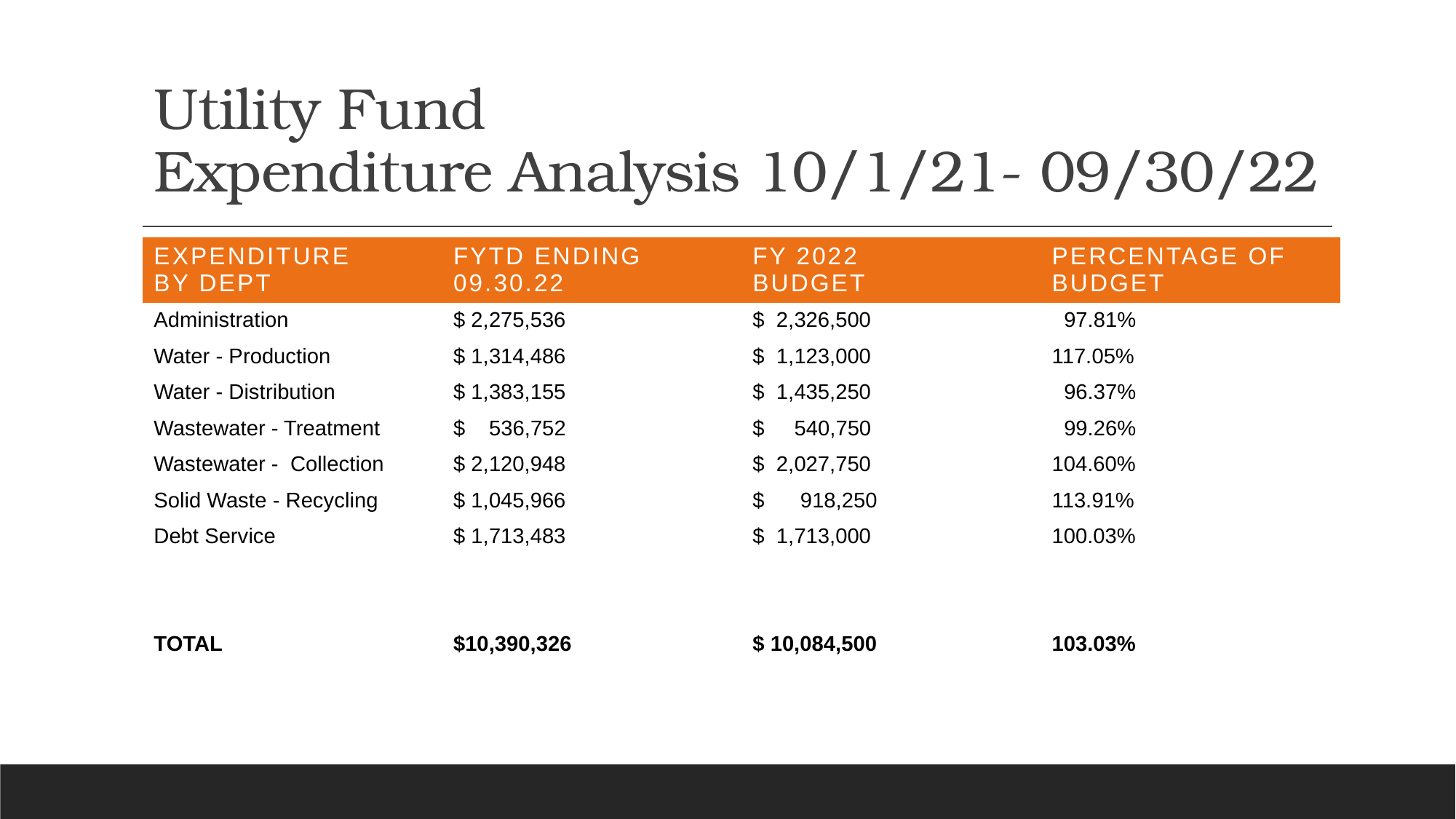

# Utility Fund Expenditure Analysis 10/1/21- 09/30/22
| expenditure By dept | FYTD Ending 09.30.22 | Fy 2022 budget | Percentage of budget |
| --- | --- | --- | --- |
| Administration | $ 2,275,536 | $ 2,326,500 | 97.81% |
| Water - Production | $ 1,314,486 | $ 1,123,000 | 117.05% |
| Water - Distribution | $ 1,383,155 | $ 1,435,250 | 96.37% |
| Wastewater - Treatment | $ 536,752 | $ 540,750 | 99.26% |
| Wastewater - Collection | $ 2,120,948 | $ 2,027,750 | 104.60% |
| Solid Waste - Recycling | $ 1,045,966 | $ 918,250 | 113.91% |
| Debt Service | $ 1,713,483 | $ 1,713,000 | 100.03% |
|  |  |  |  |
|  |  |  |  |
| TOTAL | $10,390,326 | $ 10,084,500 | 103.03% |